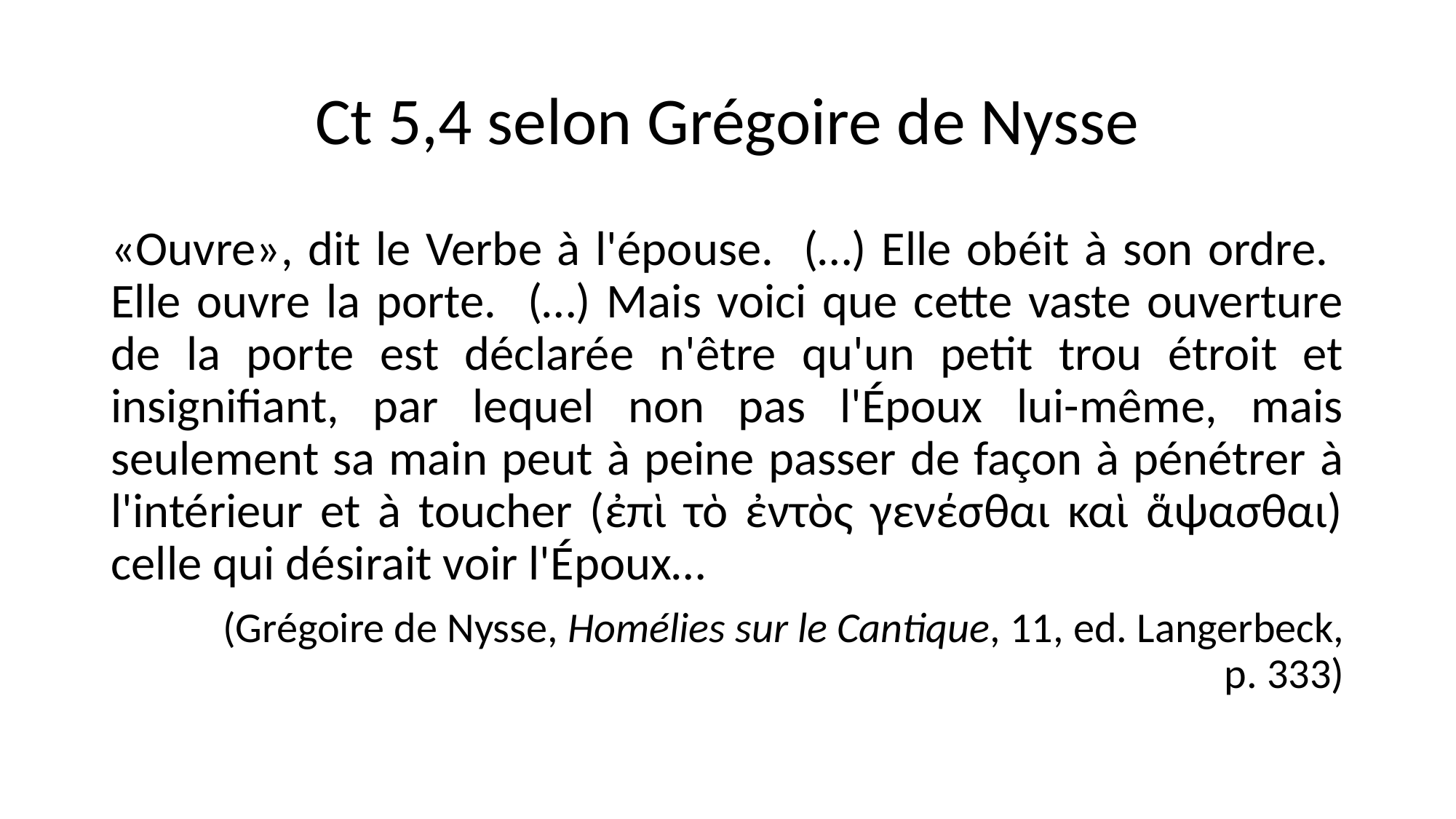

# Ct 5,4 selon Grégoire de Nysse
«Ouvre», dit le Verbe à l'épouse.  (…) Elle obéit à son ordre.  Elle ouvre la porte.  (…) Mais voici que cette vaste ouverture de la porte est déclarée n'être qu'un petit trou étroit et insignifiant, par lequel non pas l'Époux lui-même, mais seulement sa main peut à peine passer de façon à pénétrer à l'intérieur et à toucher (ἐπὶ τὸ ἐντὸς γενέσθαι καὶ ἅψασθαι) celle qui désirait voir l'Époux…
(Grégoire de Nysse, Homélies sur le Cantique, 11, ed. Langerbeck, p. 333)